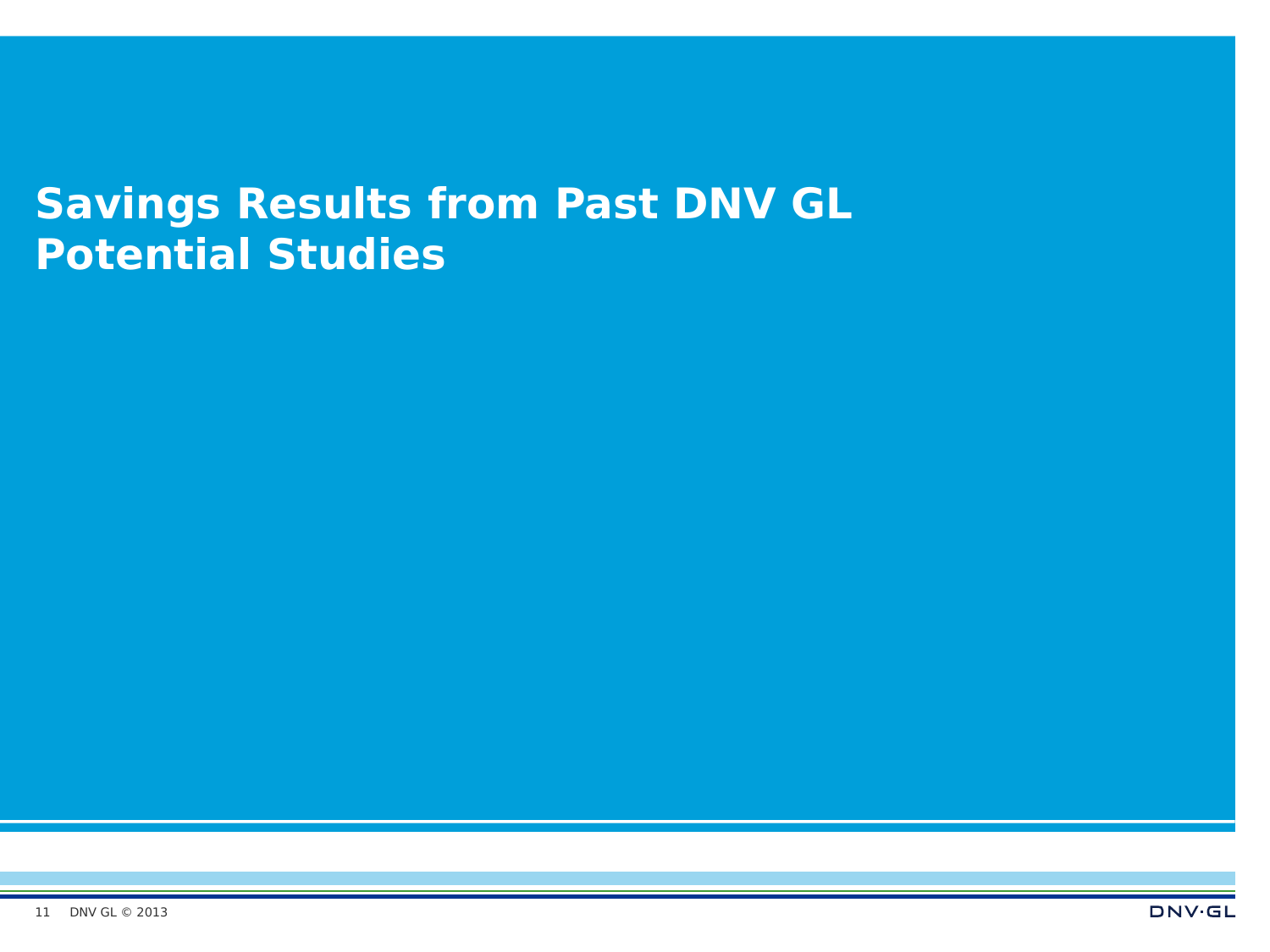

# Savings Results from Past DNV GL Potential Studies
11